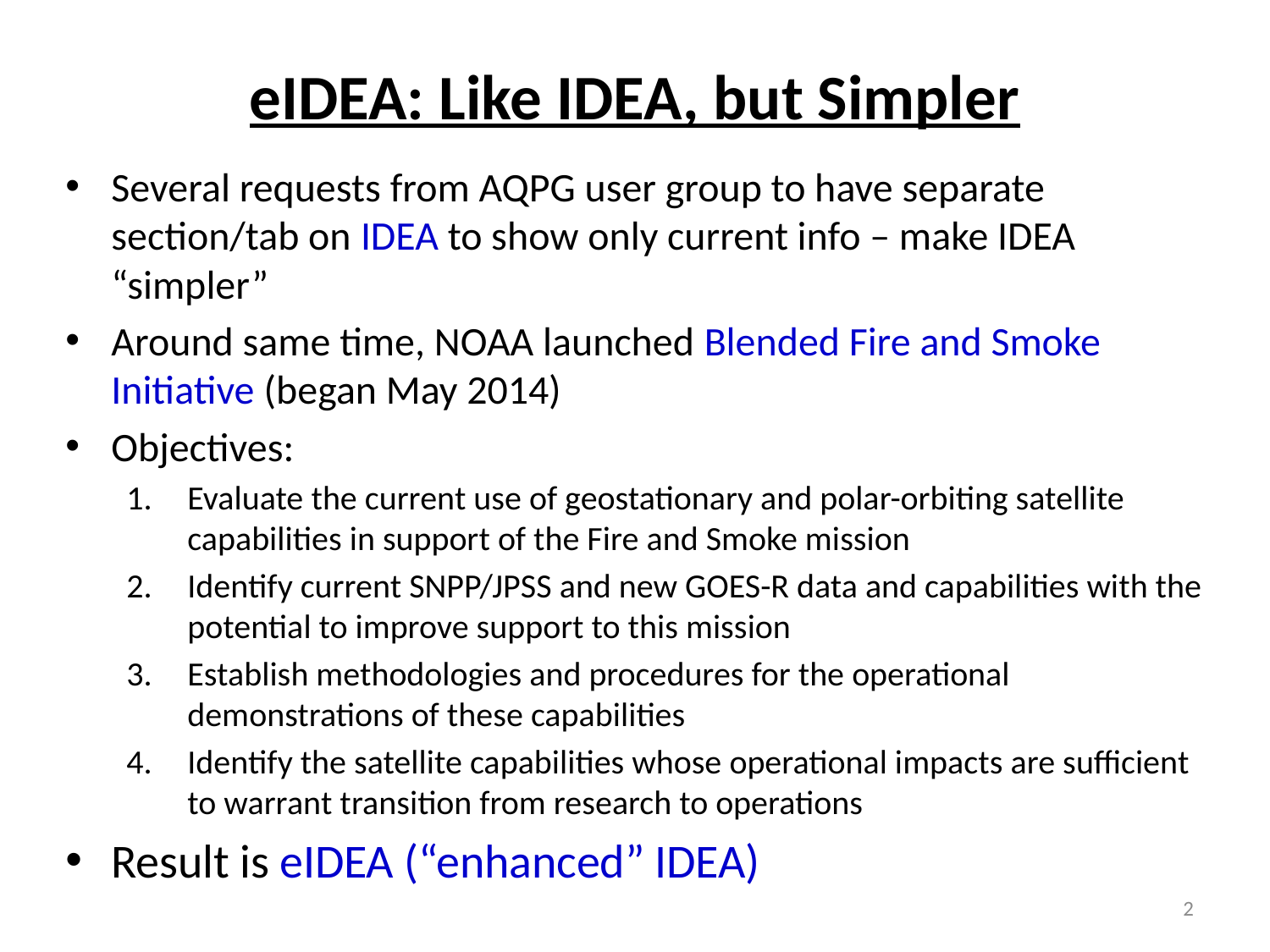

# eIDEA: Like IDEA, but Simpler
Several requests from AQPG user group to have separate section/tab on IDEA to show only current info – make IDEA “simpler”
Around same time, NOAA launched Blended Fire and Smoke Initiative (began May 2014)
Objectives:
Evaluate the current use of geostationary and polar-orbiting satellite capabilities in support of the Fire and Smoke mission
Identify current SNPP/JPSS and new GOES-R data and capabilities with the potential to improve support to this mission
Establish methodologies and procedures for the operational demonstrations of these capabilities
Identify the satellite capabilities whose operational impacts are sufficient to warrant transition from research to operations
Result is eIDEA (“enhanced” IDEA)
2